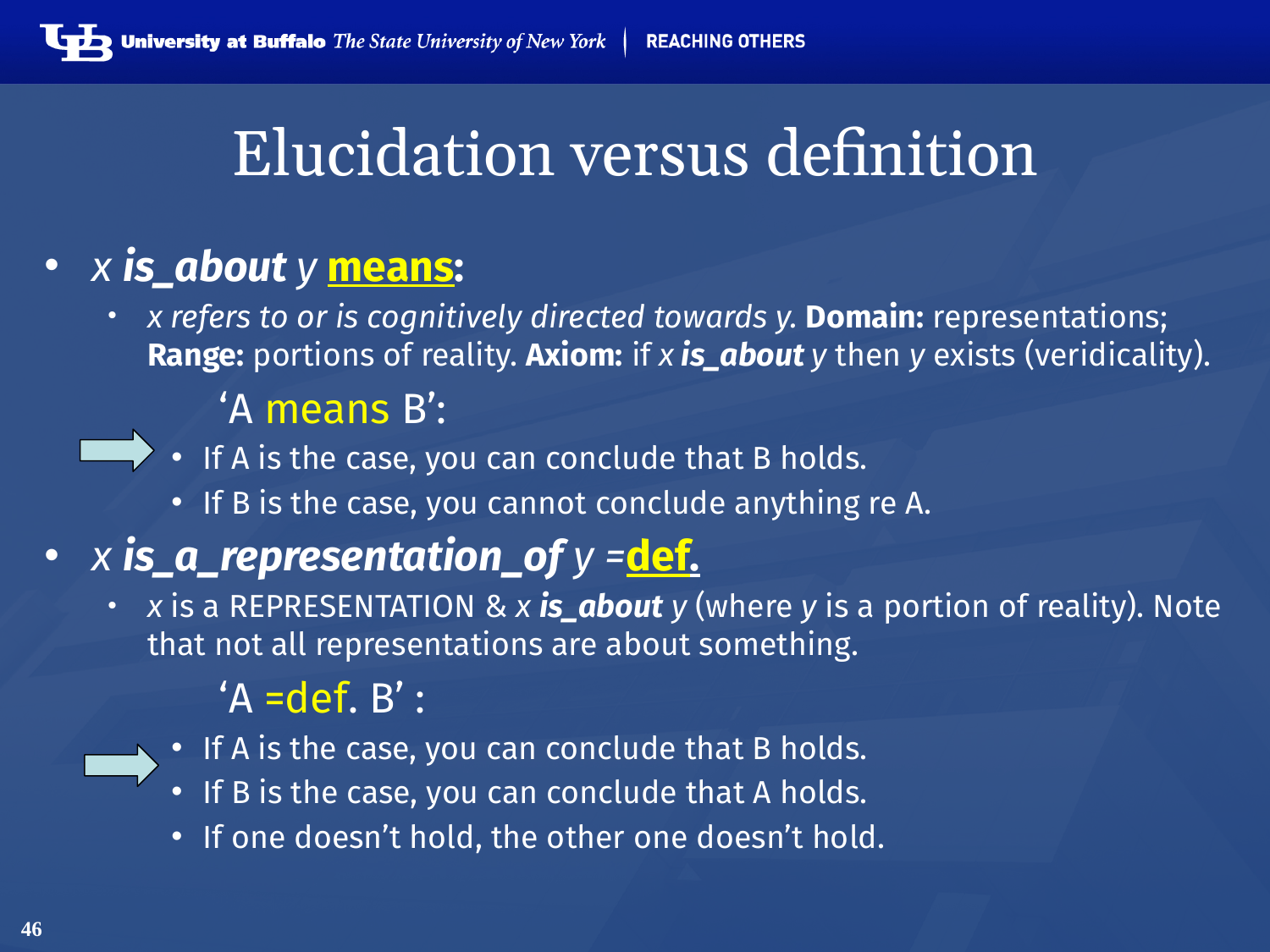

# Elucidation versus definition
x is_about y means:
x refers to or is cognitively directed towards y. Domain: representations; Range: portions of reality. Axiom: if x is_about y then y exists (veridicality).
		‘A means B’:
If A is the case, you can conclude that B holds.
If B is the case, you cannot conclude anything re A.
x is_a_representation_of y =def.
x is a representa­tion & x is_about y (where y is a portion of reality). Note that not all representations are about something.
		‘A =def. B’ :
If A is the case, you can conclude that B holds.
If B is the case, you can conclude that A holds.
If one doesn’t hold, the other one doesn’t hold.

46